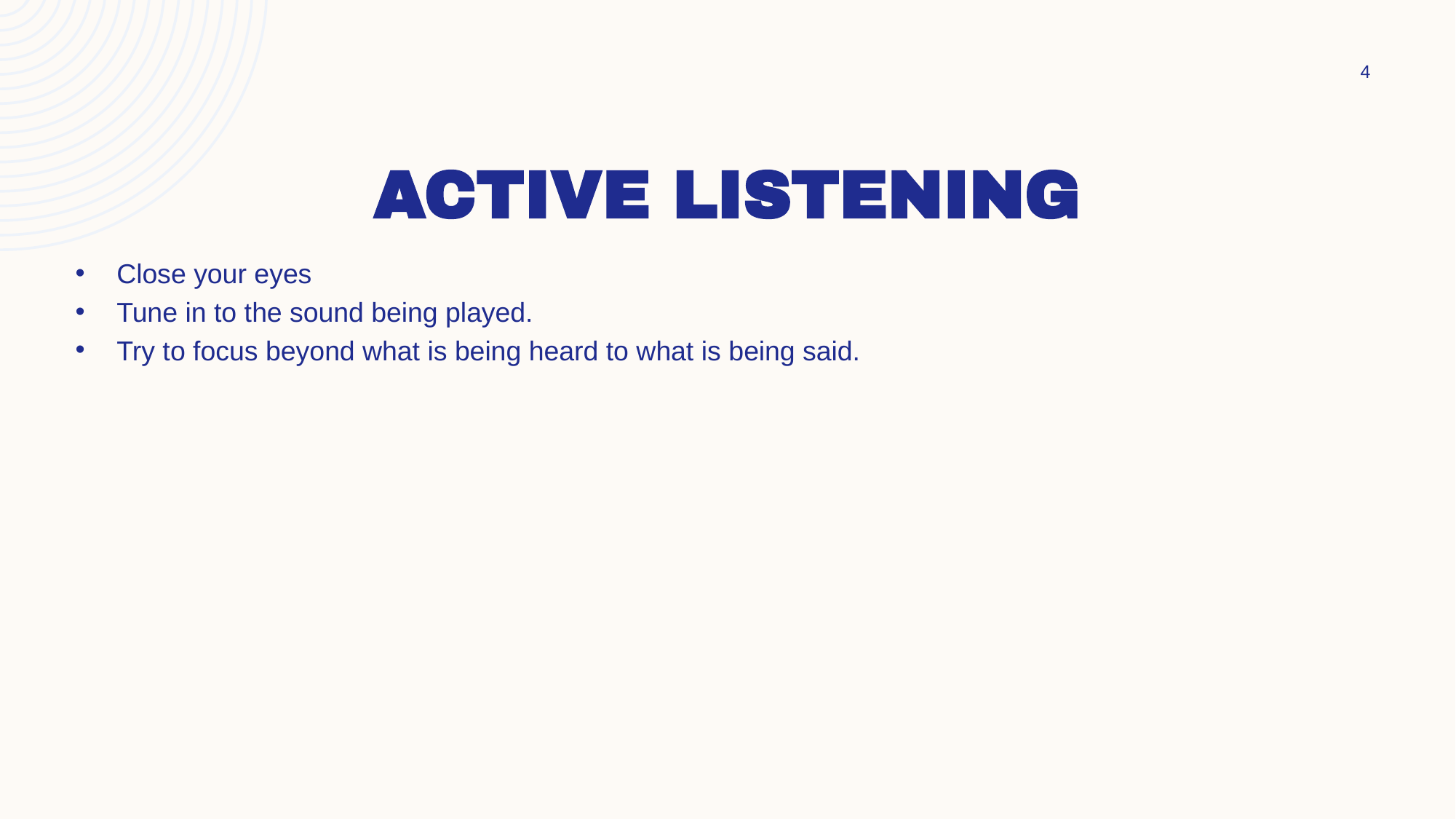

4
# ACTIVE Listening
Close your eyes
Tune in to the sound being played.
Try to focus beyond what is being heard to what is being said.